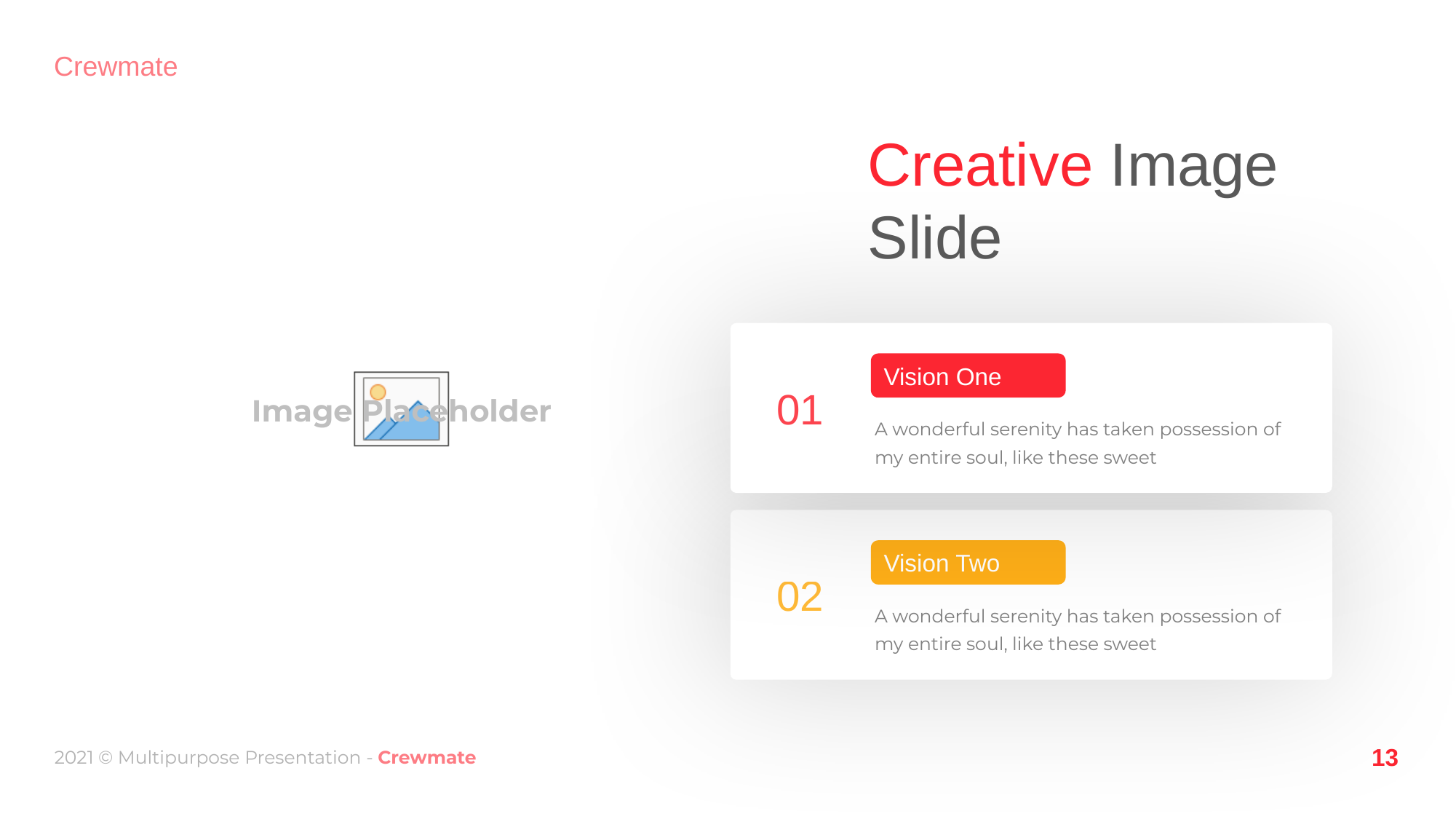

Creative Image Slide

Vision One
A wonderful serenity has taken possession of my entire soul, like these sweet
01

Vision Two
A wonderful serenity has taken possession of my entire soul, like these sweet
02